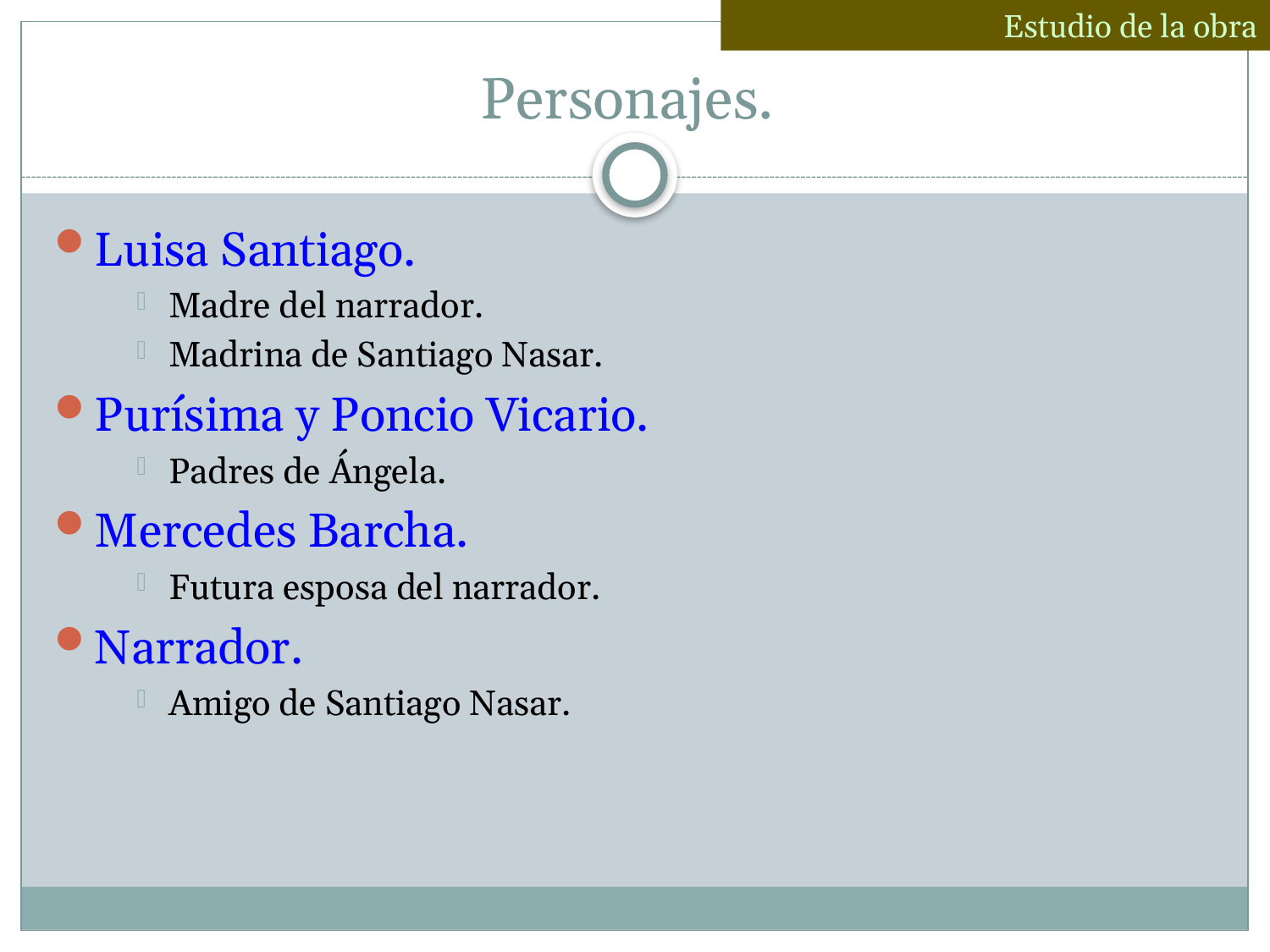

Estudio de la obra
# Personajes.
Luisa Santiago.
Madre del narrador.
Madrina de Santiago Nasar.
Purísima y Poncio Vicario.
Padres de Ángela.
Mercedes Barcha.
Futura esposa del narrador.
Narrador.
Amigo de Santiago Nasar.